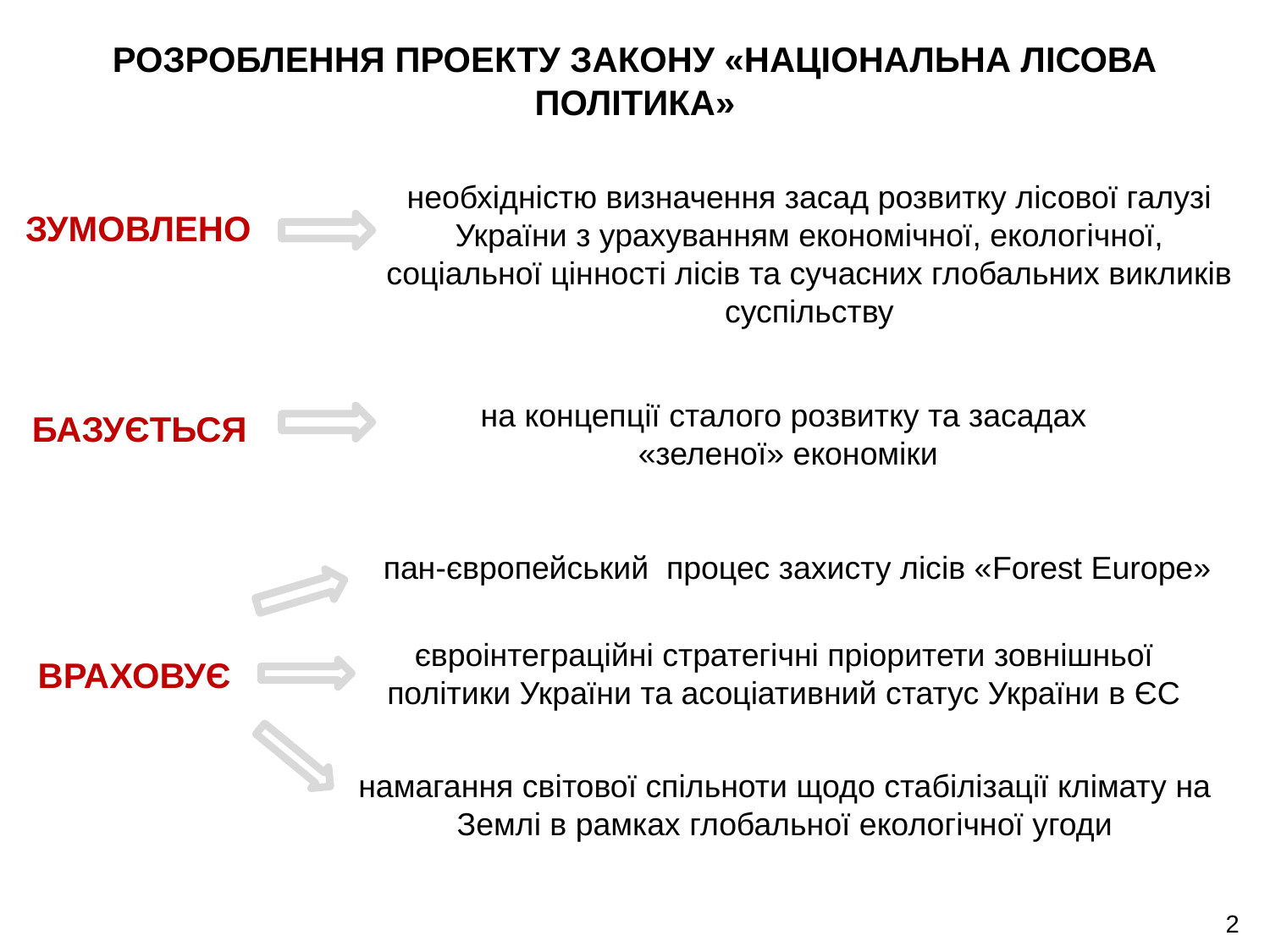

# РОЗРОБЛЕННЯ ПРОЕКТУ ЗАКОНУ «НАЦІОНАЛЬНА ЛІСОВА ПОЛІТИКА»
необхідністю визначення засад розвитку лісової галузі України з урахуванням економічної, екологічної, соціальної цінності лісів та сучасних глобальних викликів суспільству
ЗУМОВЛЕНО

на концепції сталого розвитку та засадах
«зеленої» економіки
БАЗУЄТЬСЯ

пан-європейський  процес захисту лісів «Forest Europe»

євроінтеграційні стратегічні пріоритети зовнішньої політики України та асоціативний статус України в ЄС
ВРАХОВУЄ

намагання світової спільноти щодо стабілізації клімату на Землі в рамках глобальної екологічної угоди
2